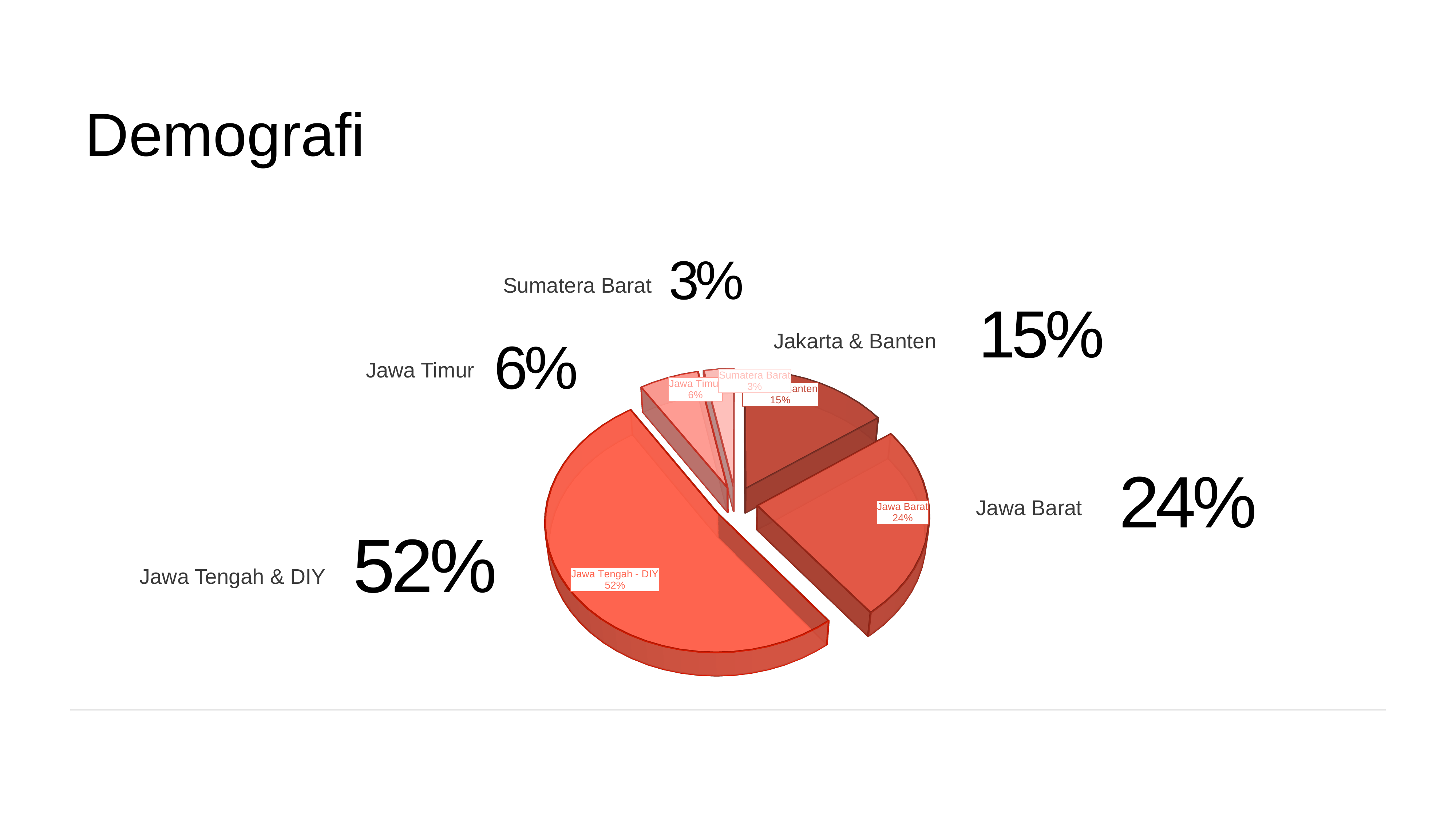

Demografi
3%
Sumatera Barat
15%
Jakarta & Banten
6%

[unsupported chart]

Jawa Timur
24%
Jawa Barat
52%
Jawa Tengah & DIY